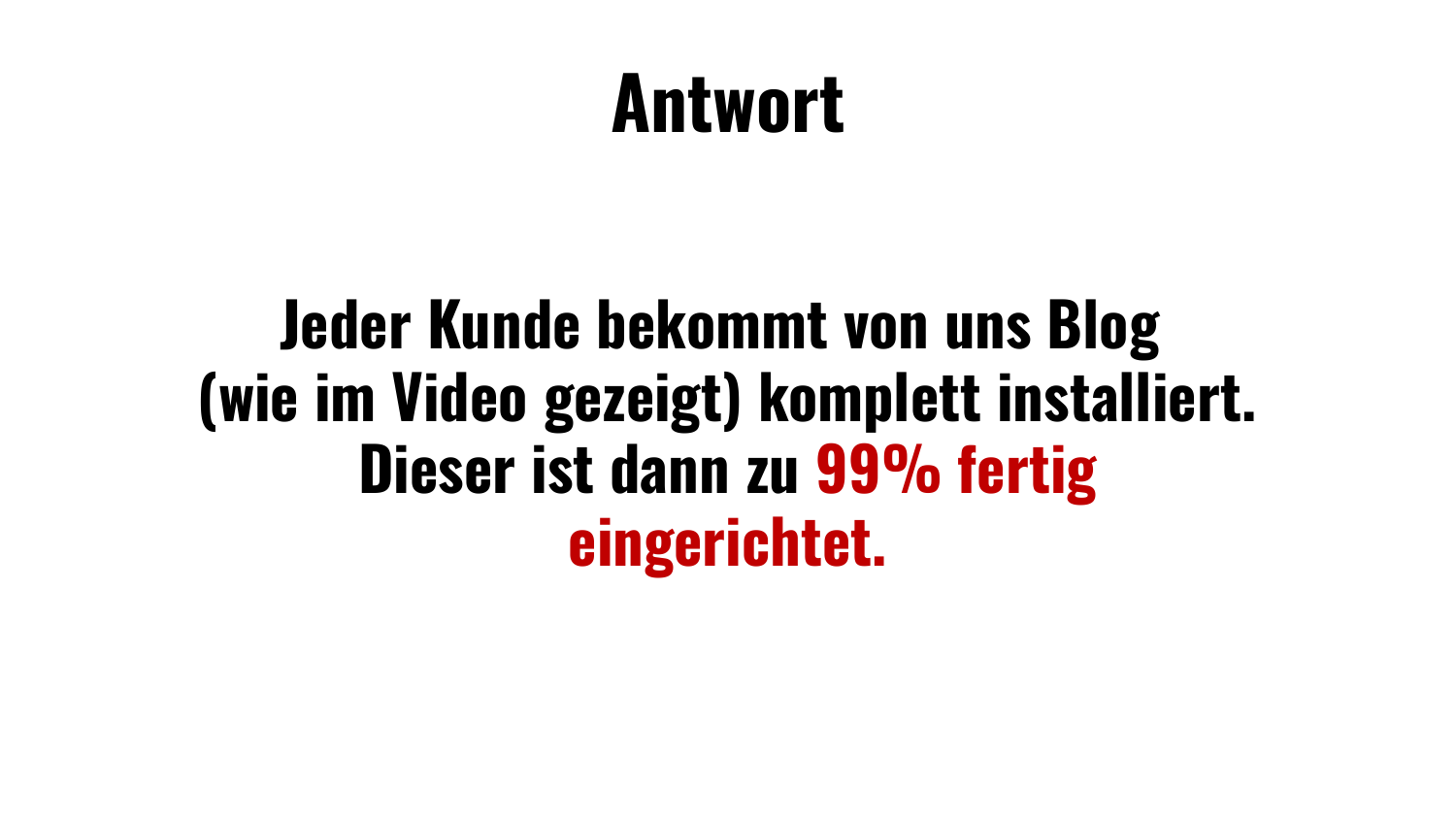

Antwort

Jeder Kunde bekommt von uns Blog
(wie im Video gezeigt) komplett installiert.
Dieser ist dann zu 99% fertig eingerichtet.